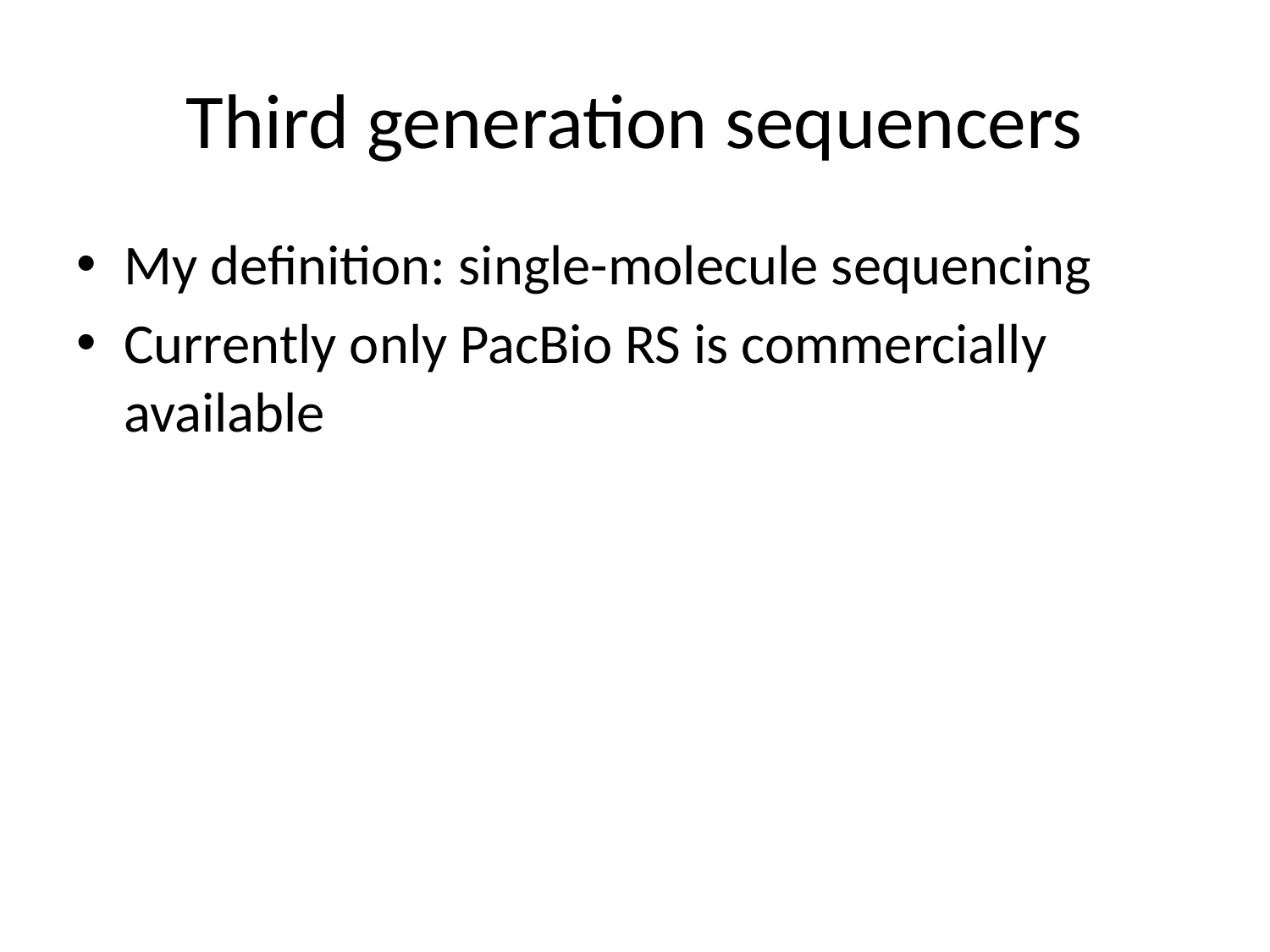

# Third generation sequencers
My definition: single-molecule sequencing
Currently only PacBio RS is commercially available